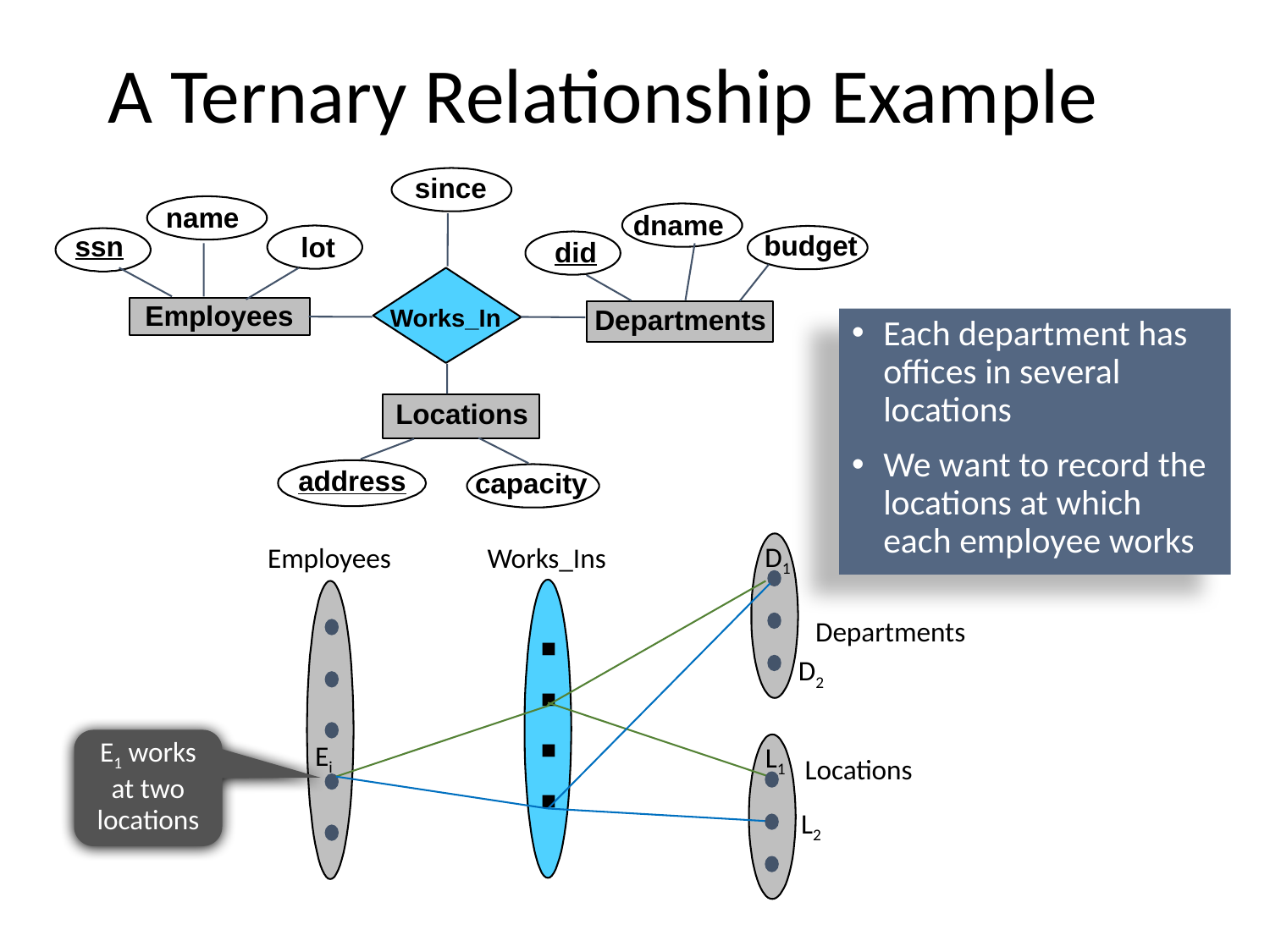

# A Ternary Relationship Example
since

name

ssn
lot

Employees

dname

budget

did

Works_In
Departments

Each department has offices in several locations
We want to record the locations at which each employee works

Locations

address
capacity

D1
Employees
Works_Ins

Departments

D2
E1 works at two locations
Ei
L1

Locations

L2